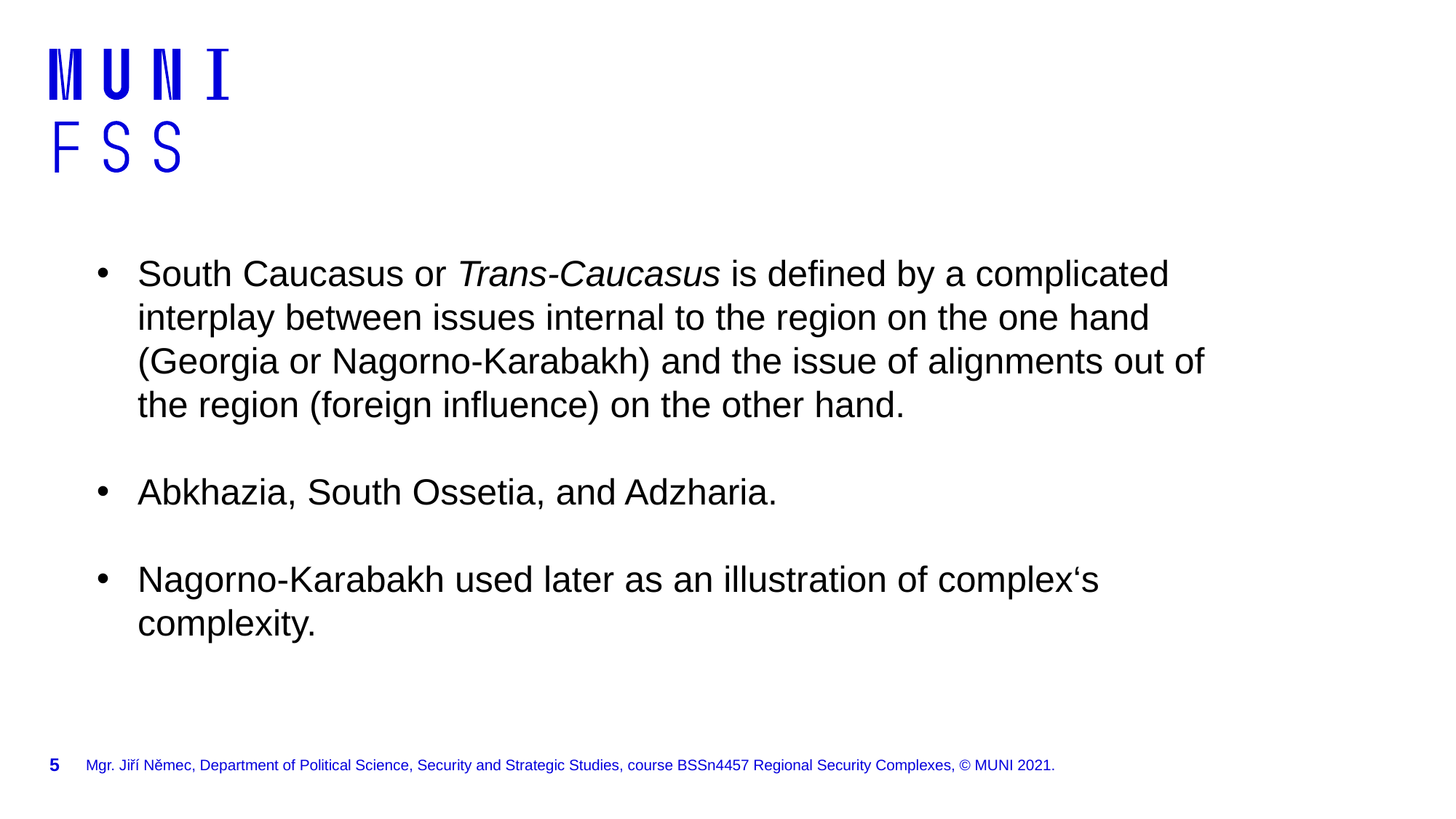

South Caucasus or Trans-Caucasus is defined by a complicated interplay between issues internal to the region on the one hand (Georgia or Nagorno-Karabakh) and the issue of alignments out of the region (foreign influence) on the other hand.

Abkhazia, South Ossetia, and Adzharia.

Nagorno-Karabakh used later as an illustration of complex‘s complexity.

Mgr. Jiří Němec, Department of Political Science, Security and Strategic Studies, course BSSn4457 Regional Security Complexes, © MUNI 2021.
5